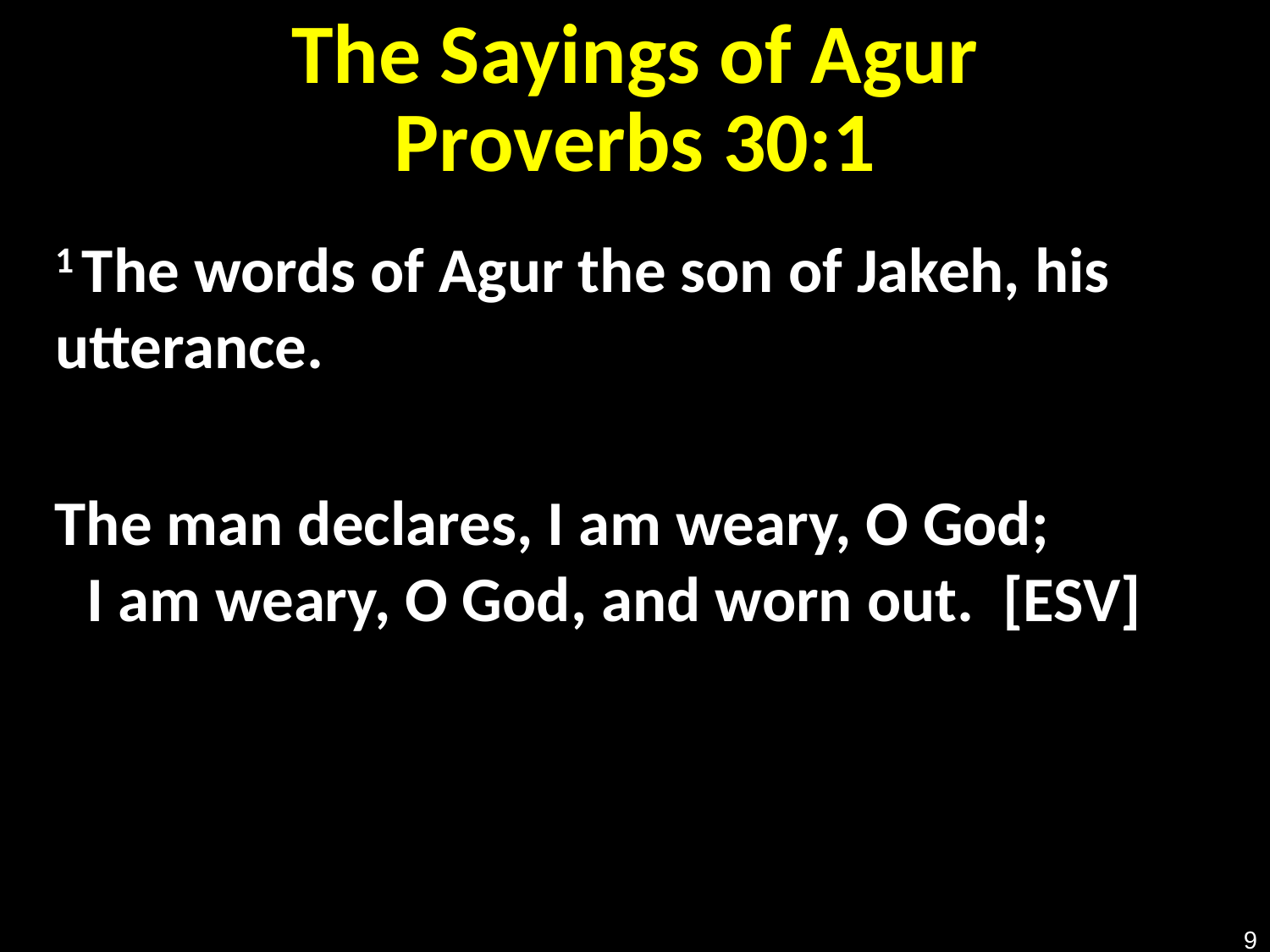

# The Sayings of Agur Proverbs 30:1
1 The words of Agur the son of Jakeh, his utterance.

This man declared to Ithiel—to Ithiel and Ucal:
The man declares, I am weary, O God;
I am weary, O God, and worn out.  [ESV]
9